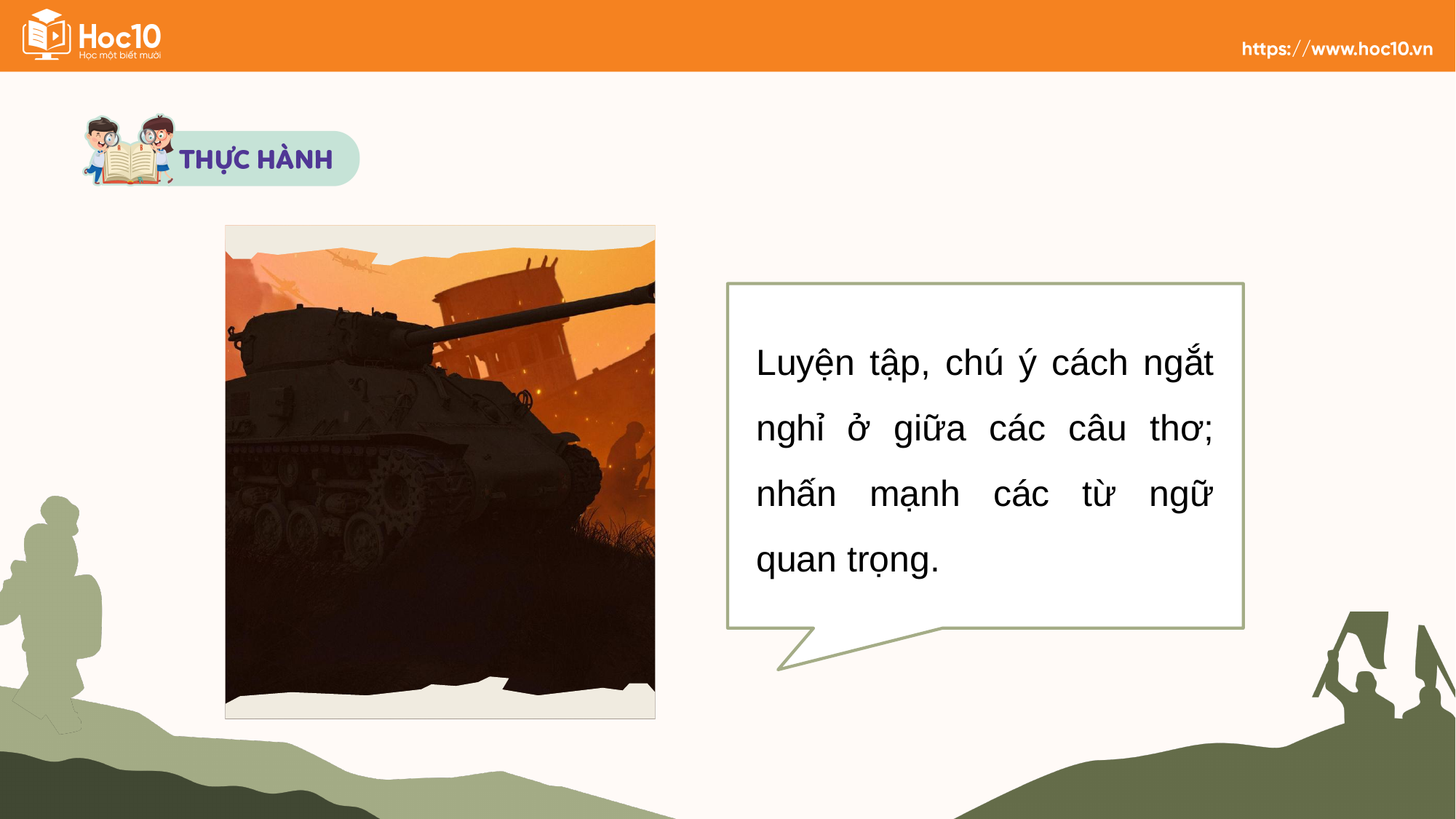

Luyện tập, chú ý cách ngắt nghỉ ở giữa các câu thơ; nhấn mạnh các từ ngữ quan trọng.